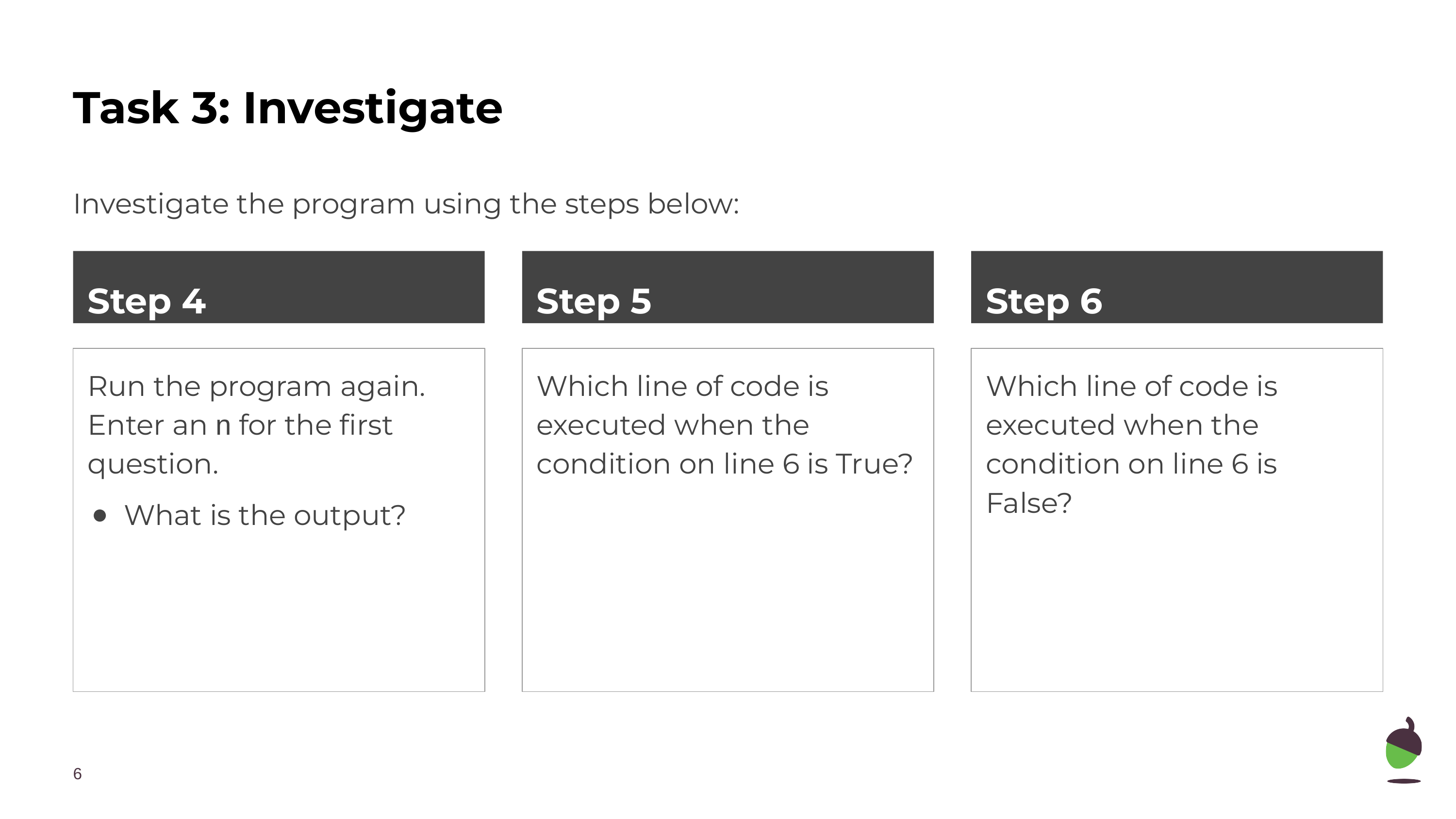

# Task 3: Investigate
Investigate the program using the steps below:
Step 4
Step 5
Step 6
Run the program again. Enter an n for the first question.
What is the output?

Which line of code is executed when the condition on line 6 is True?
Which line of code is executed when the condition on line 6 is False?
6